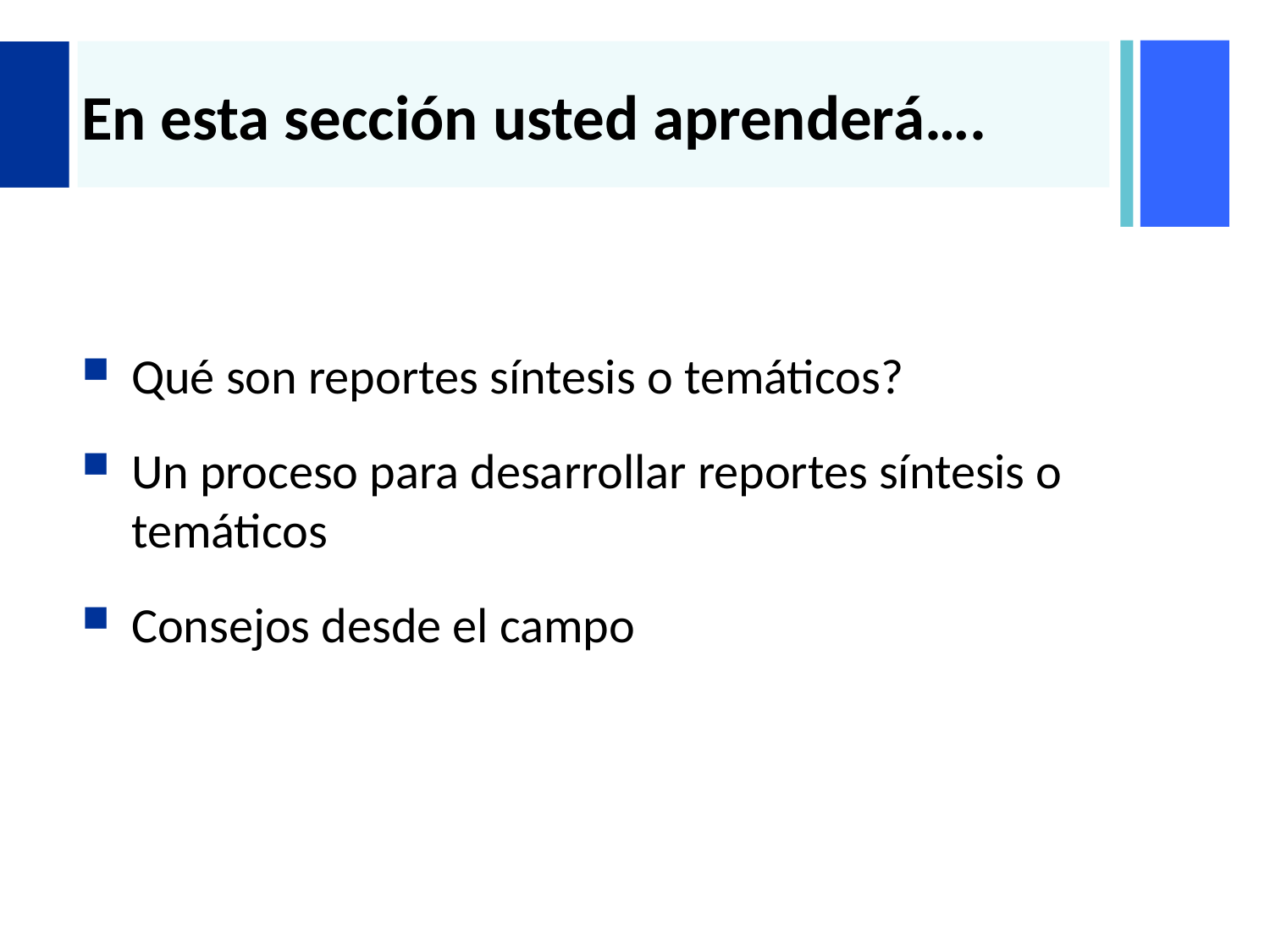

# En esta sección usted aprenderá….
Qué son reportes síntesis o temáticos?
Un proceso para desarrollar reportes síntesis o temáticos
Consejos desde el campo